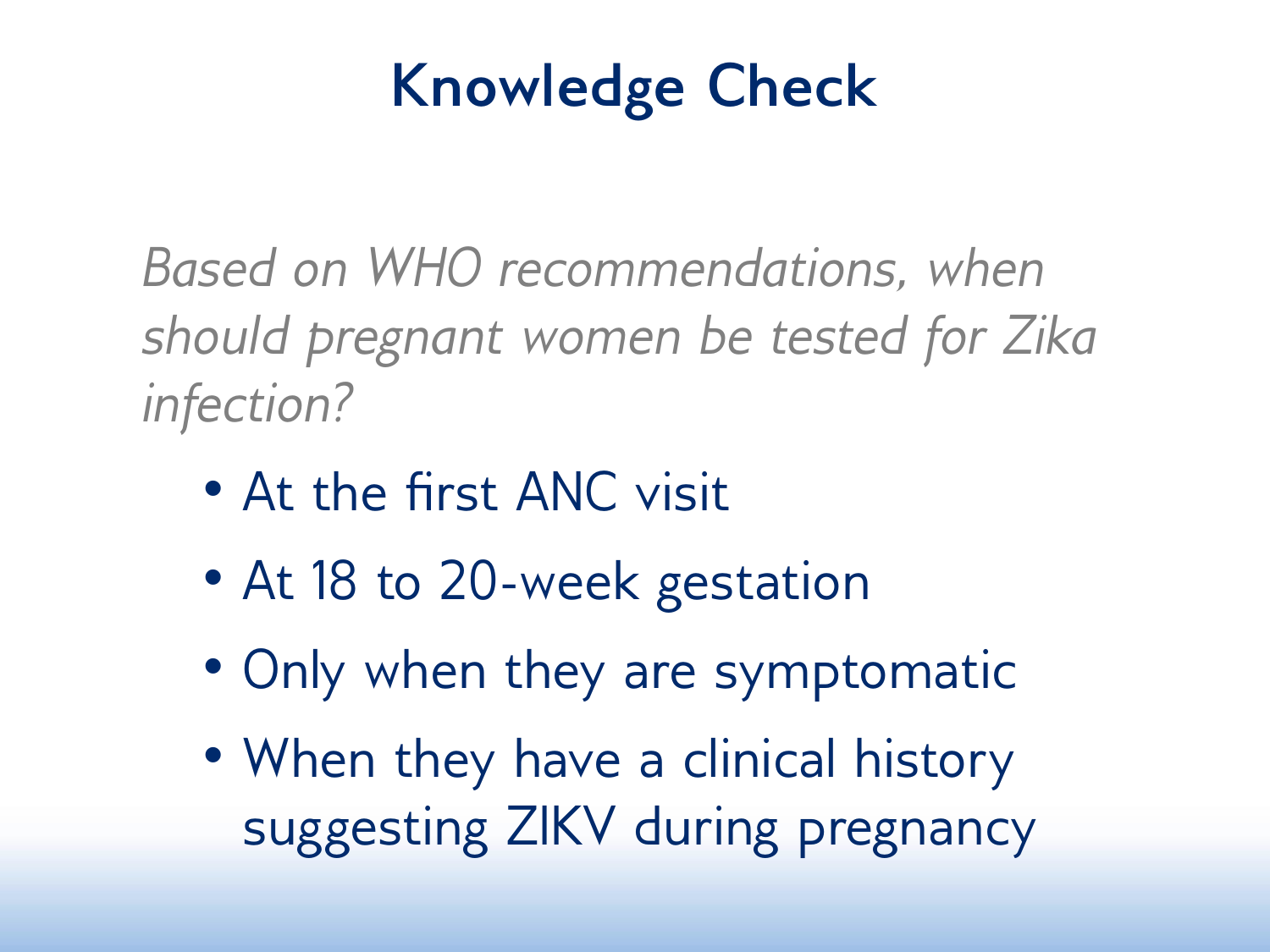

# Knowledge Check
Based on WHO recommendations, when should pregnant women be tested for Zika infection?
At the first ANC visit
At 18 to 20-week gestation
Only when they are symptomatic
When they have a clinical history suggesting ZIKV during pregnancy